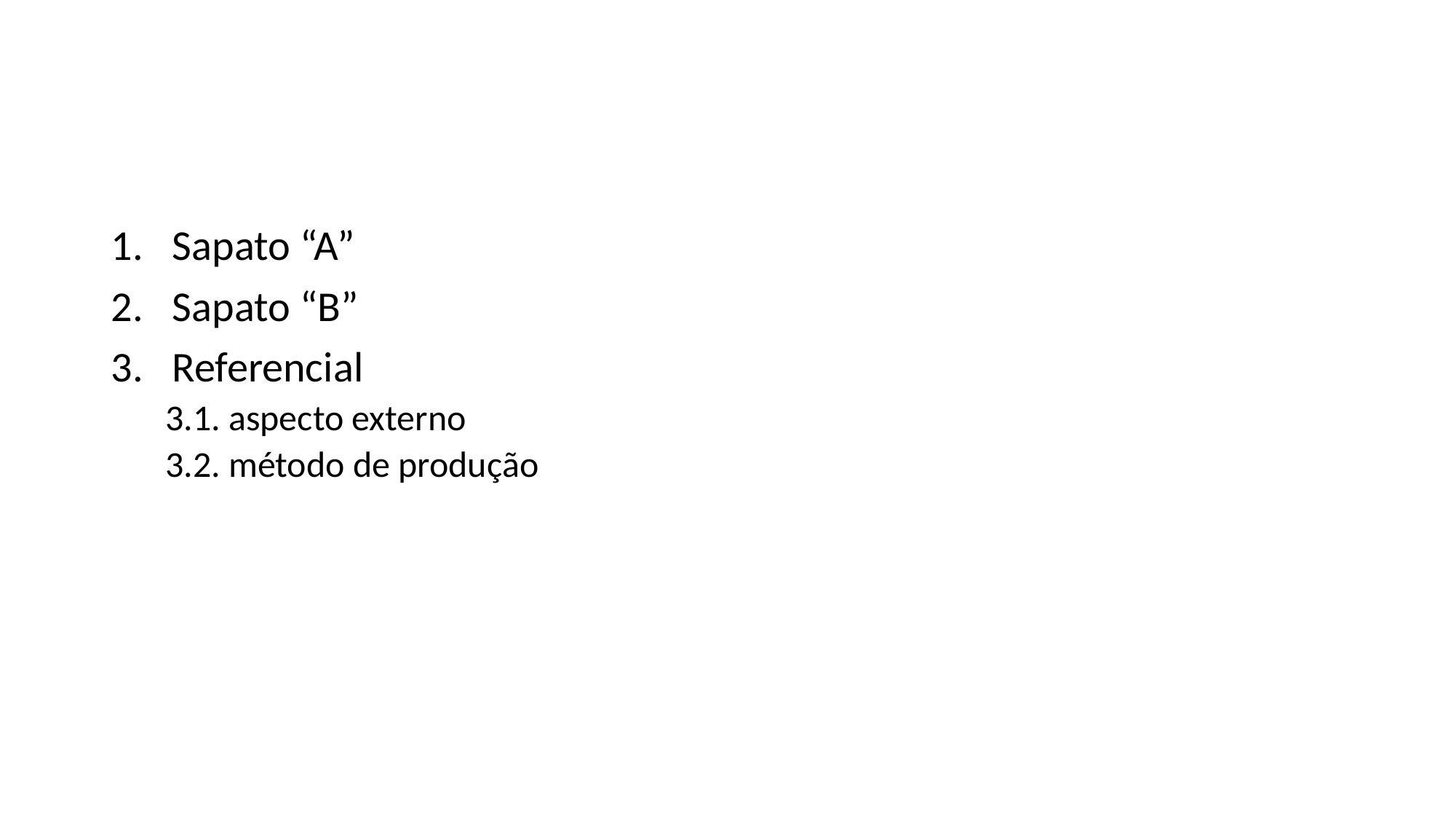

#
Sapato “A”
Sapato “B”
Referencial
3.1. aspecto externo
3.2. método de produção